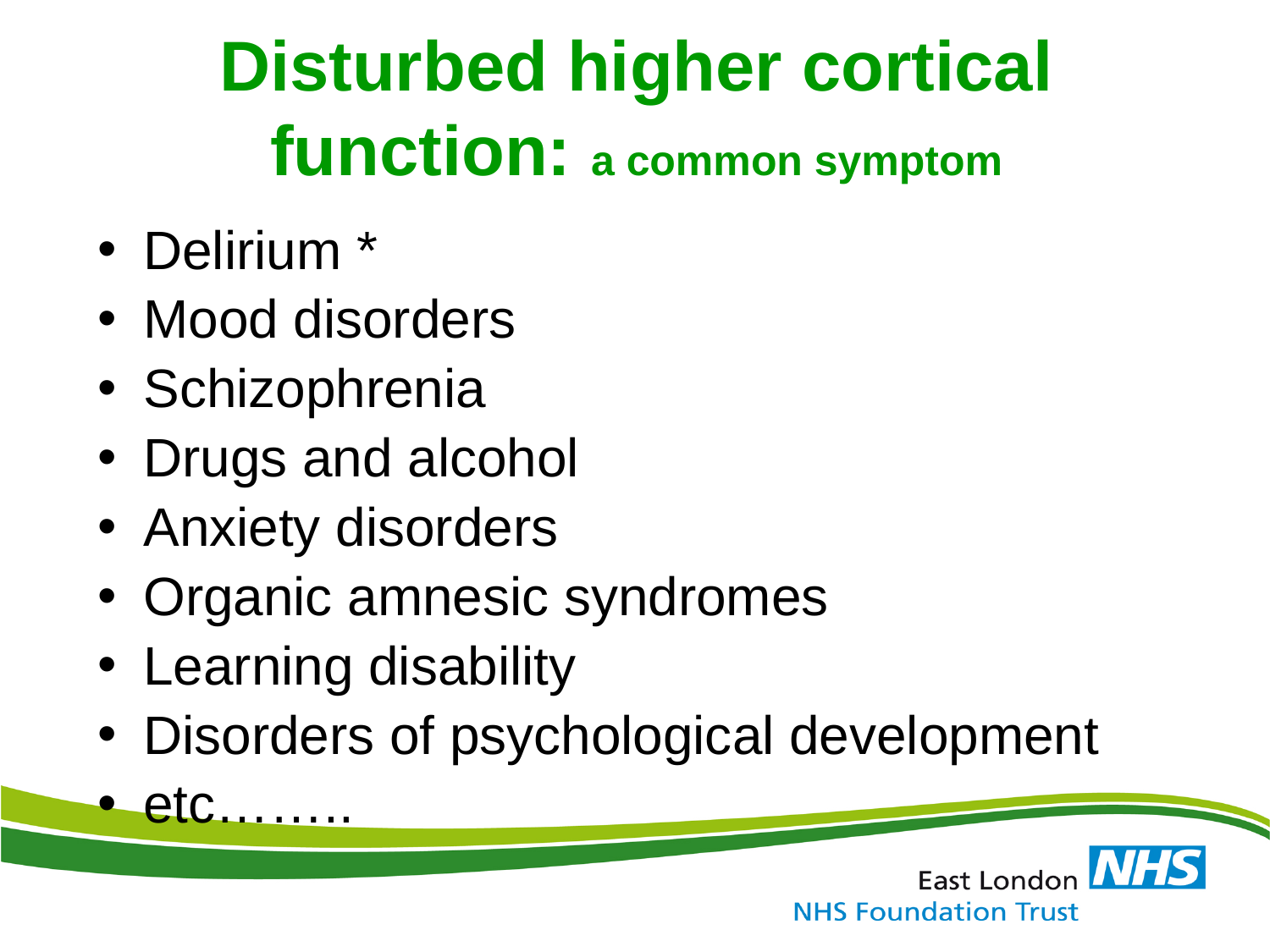

# Disturbed higher cortical function: a common symptom
Delirium *
Mood disorders
Schizophrenia
Drugs and alcohol
Anxiety disorders
Organic amnesic syndromes
Learning disability
Disorders of psychological development
etc……..